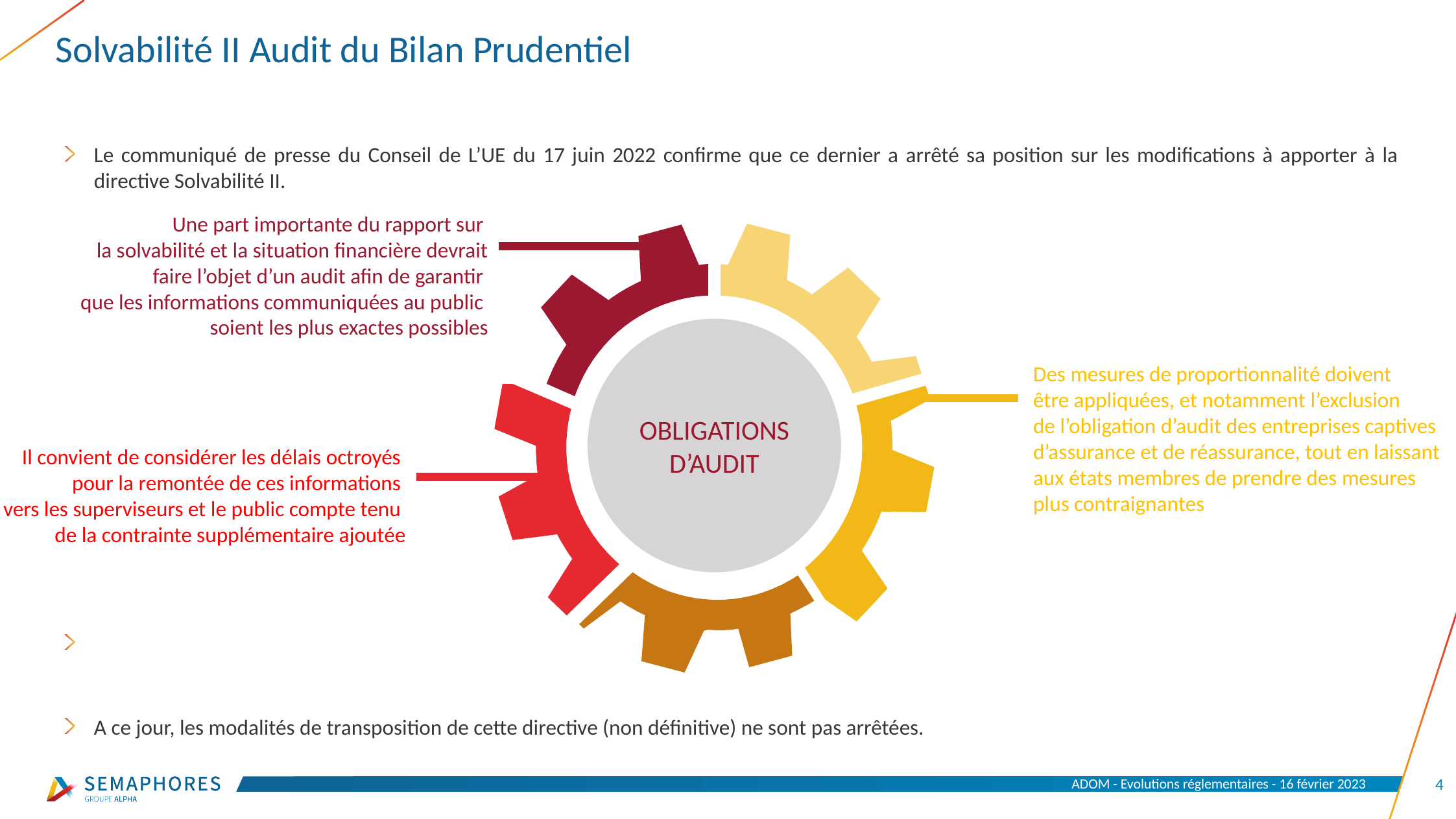

# Solvabilité II Audit du Bilan Prudentiel
Le communiqué de presse du Conseil de L’UE du 17 juin 2022 confirme que ce dernier a arrêté sa position sur les modifications à apporter à la directive Solvabilité II.

A ce jour, les modalités de transposition de cette directive (non définitive) ne sont pas arrêtées.

Une part importante du rapport sur
la solvabilité et la situation financière devrait
faire l’objet d’un audit afin de garantir
que les informations communiquées au public
soient les plus exactes possibles
Des mesures de proportionnalité doivent
être appliquées, et notamment l’exclusion
de l’obligation d’audit des entreprises captives
d’assurance et de réassurance, tout en laissant
aux états membres de prendre des mesures
plus contraignantes
Il convient de considérer les délais octroyés
pour la remontée de ces informations
vers les superviseurs et le public compte tenu
de la contrainte supplémentaire ajoutée

OBLIGATIONS D’AUDIT
ADOM - Evolutions réglementaires - 16 février 2023
4